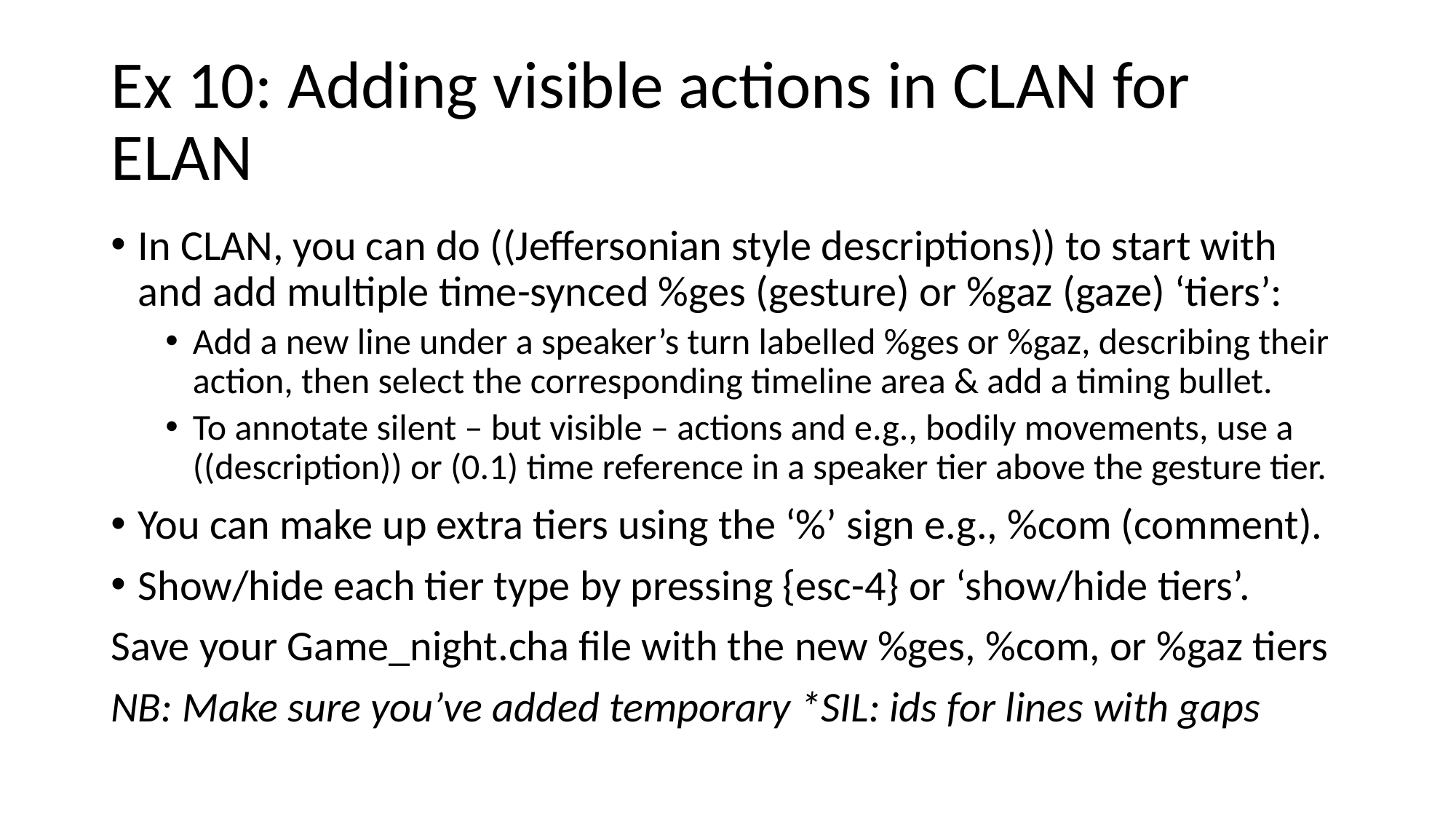

# Ex 10: Adding visible actions in CLAN for ELAN
In CLAN, you can do ((Jeffersonian style descriptions)) to start with and add multiple time-synced %ges (gesture) or %gaz (gaze) ‘tiers’:
Add a new line under a speaker’s turn labelled %ges or %gaz, describing their action, then select the corresponding timeline area & add a timing bullet.
To annotate silent – but visible – actions and e.g., bodily movements, use a ((description)) or (0.1) time reference in a speaker tier above the gesture tier.
You can make up extra tiers using the ‘%’ sign e.g., %com (comment).
Show/hide each tier type by pressing {esc-4} or ‘show/hide tiers’.
Save your Game_night.cha file with the new %ges, %com, or %gaz tiers
NB: Make sure you’ve added temporary *SIL: ids for lines with gaps